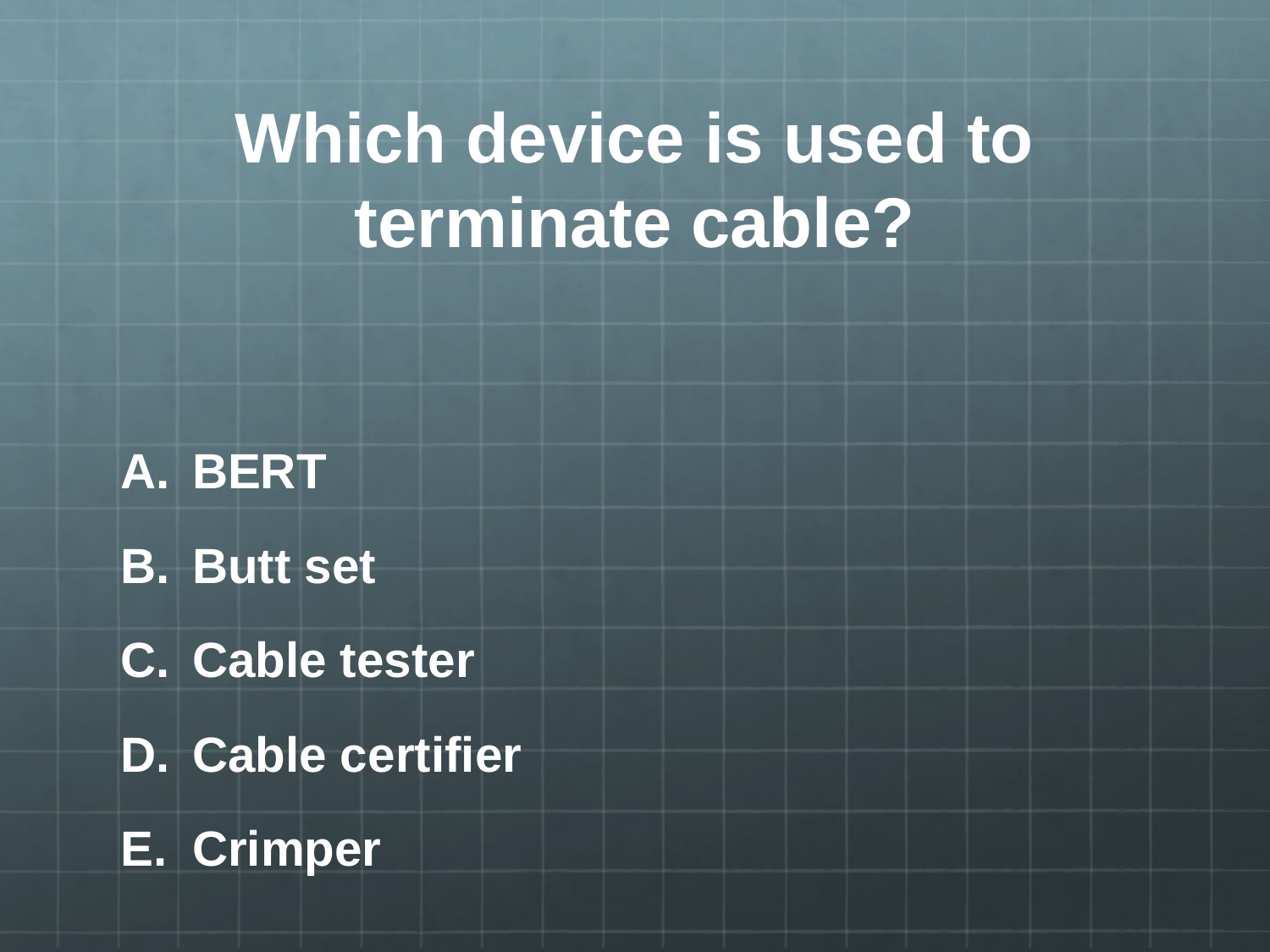

# Which device is used to terminate cable?
BERT
Butt set
Cable tester
Cable certifier
Crimper